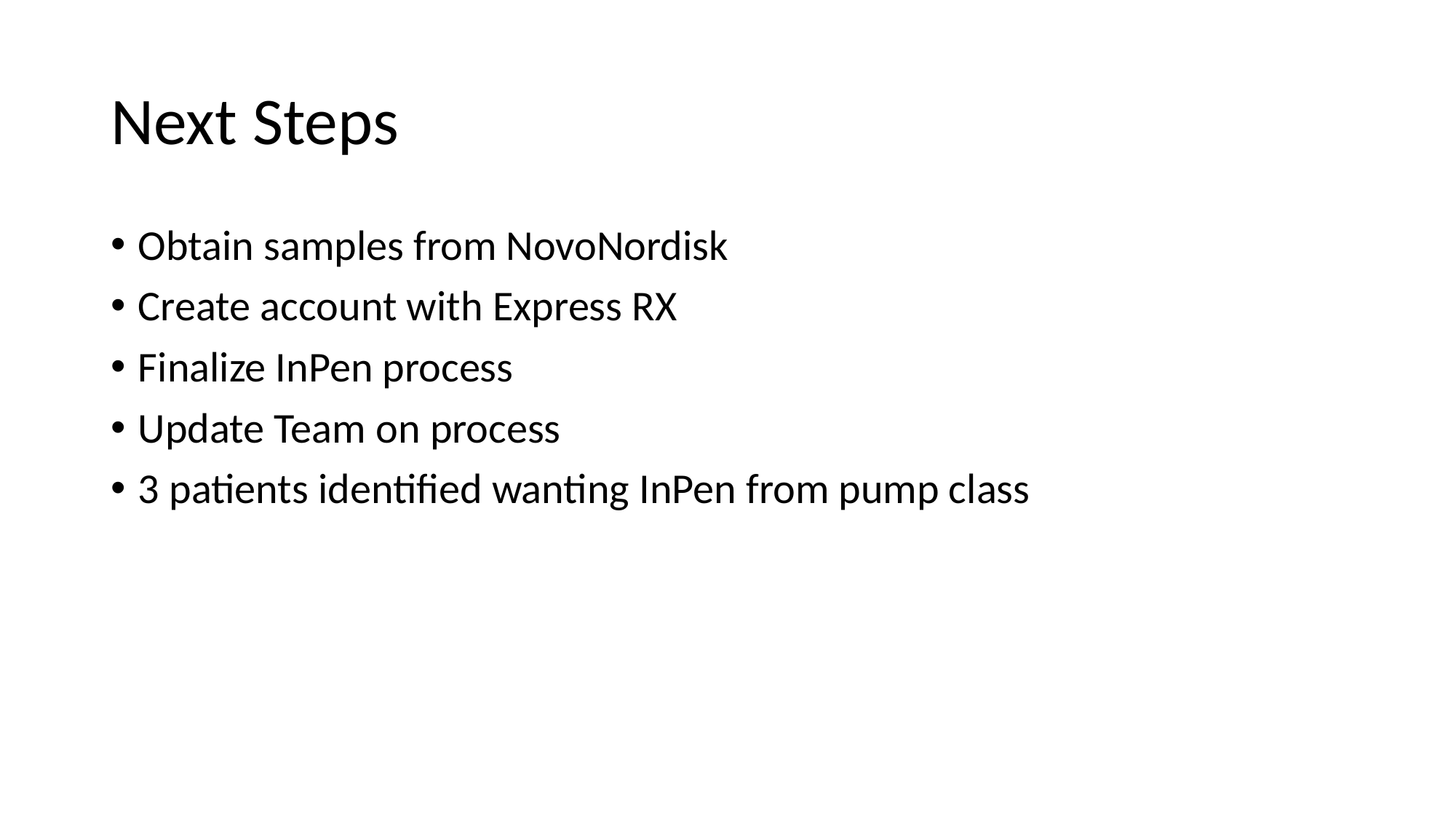

# Next Steps
Obtain samples from NovoNordisk
Create account with Express RX
Finalize InPen process
Update Team on process
3 patients identified wanting InPen from pump class